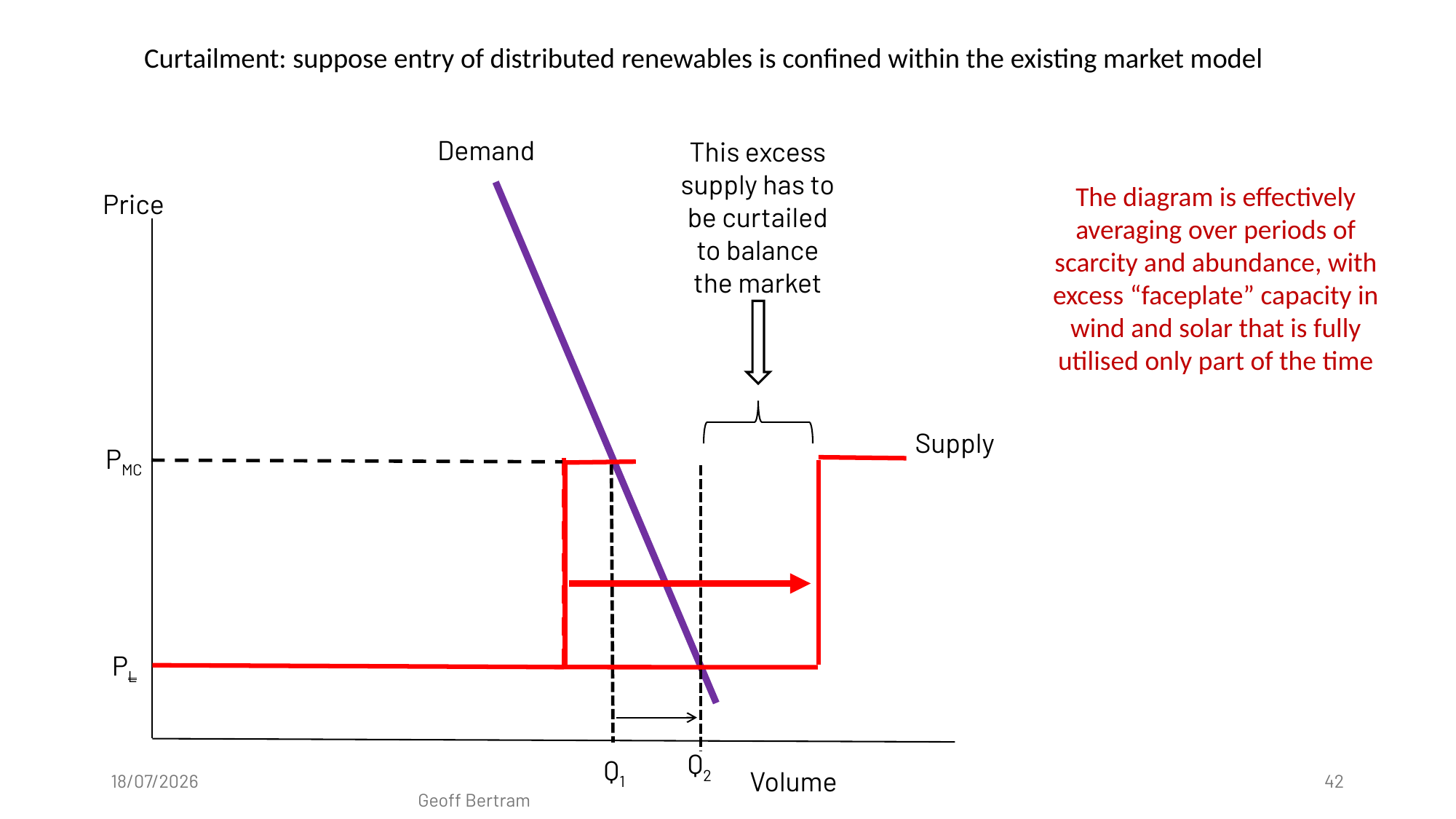

# Curtailment: suppose entry of distributed renewables is confined within the existing market model
Demand
This excess supply has to be curtailed to balance the market
The diagram is effectively averaging over periods of scarcity and abundance, with excess “faceplate” capacity in wind and solar that is fully utilised only part of the time
Price

Supply
Pmc
PL
Q2
Q1
18/07/2026
Volume
42
Geoff Bertram